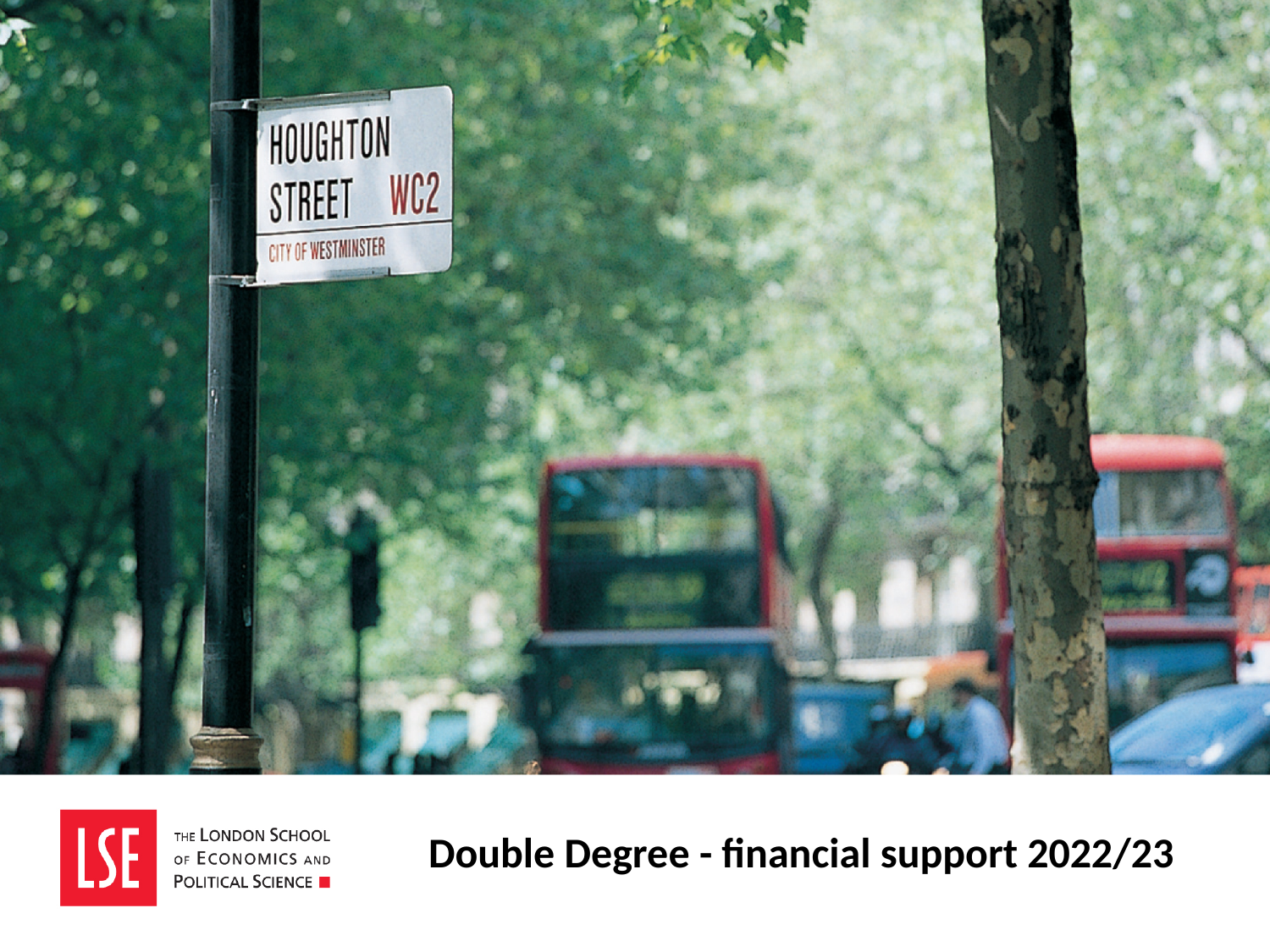

# Double Degree - financial support 2022/23